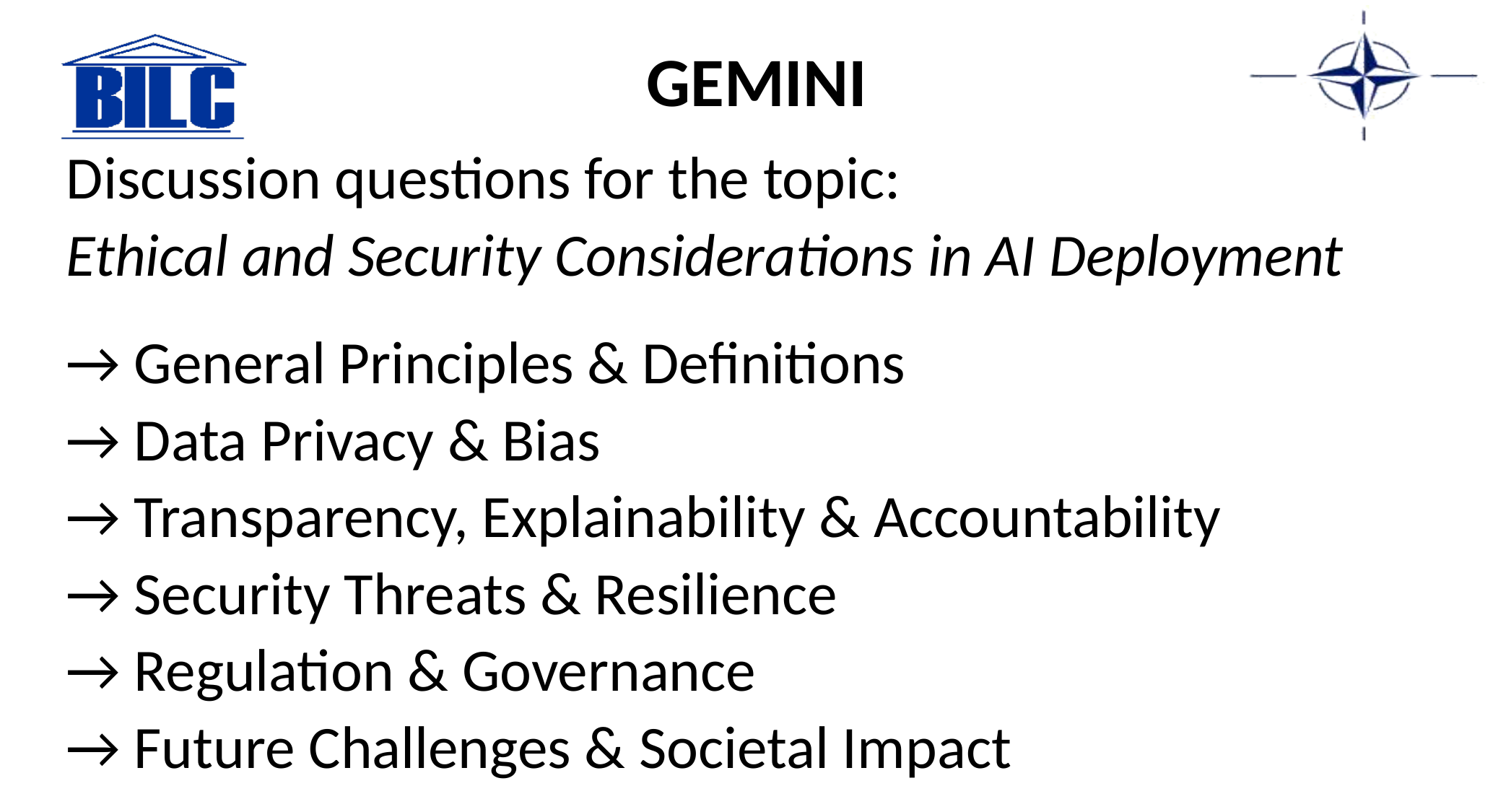

# FROM THE TEACHERS’ PERSPECTIVE GEMINI
Discussion questions for the topic:
Ethical and Security Considerations in AI Deployment

→ General Principles & Definitions
→ Data Privacy & Bias
→ Transparency, Explainability & Accountability
→ Security Threats & Resilience
→ Regulation & Governance
→ Future Challenges & Societal Impact